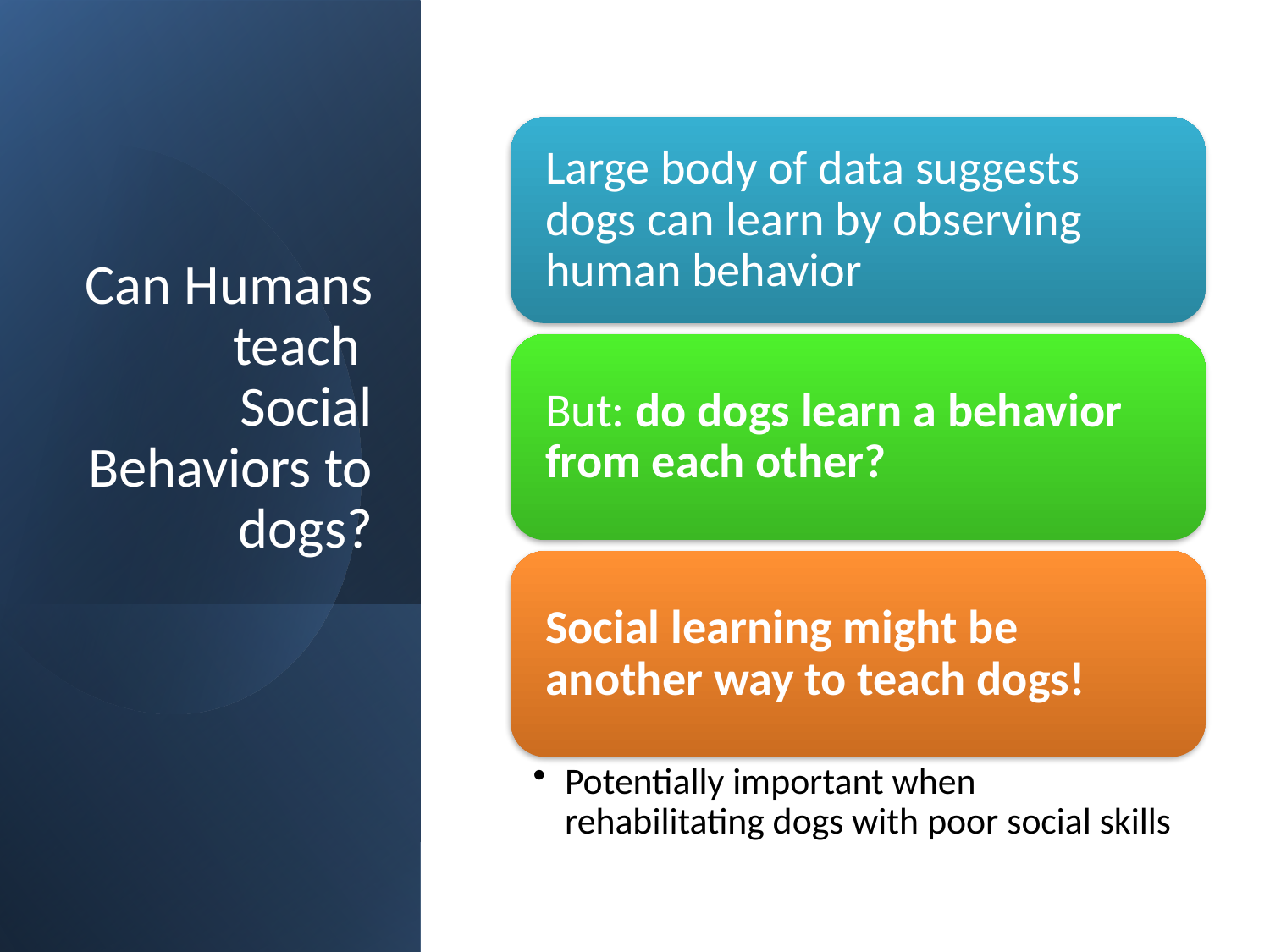

Large body of data suggests dogs can learn by observing human behavior
But: do dogs learn a behavior from each other?
Social learning might be another way to teach dogs!
Potentially important when rehabilitating dogs with poor social skills

# Can Humans teach Social Behaviors to dogs?